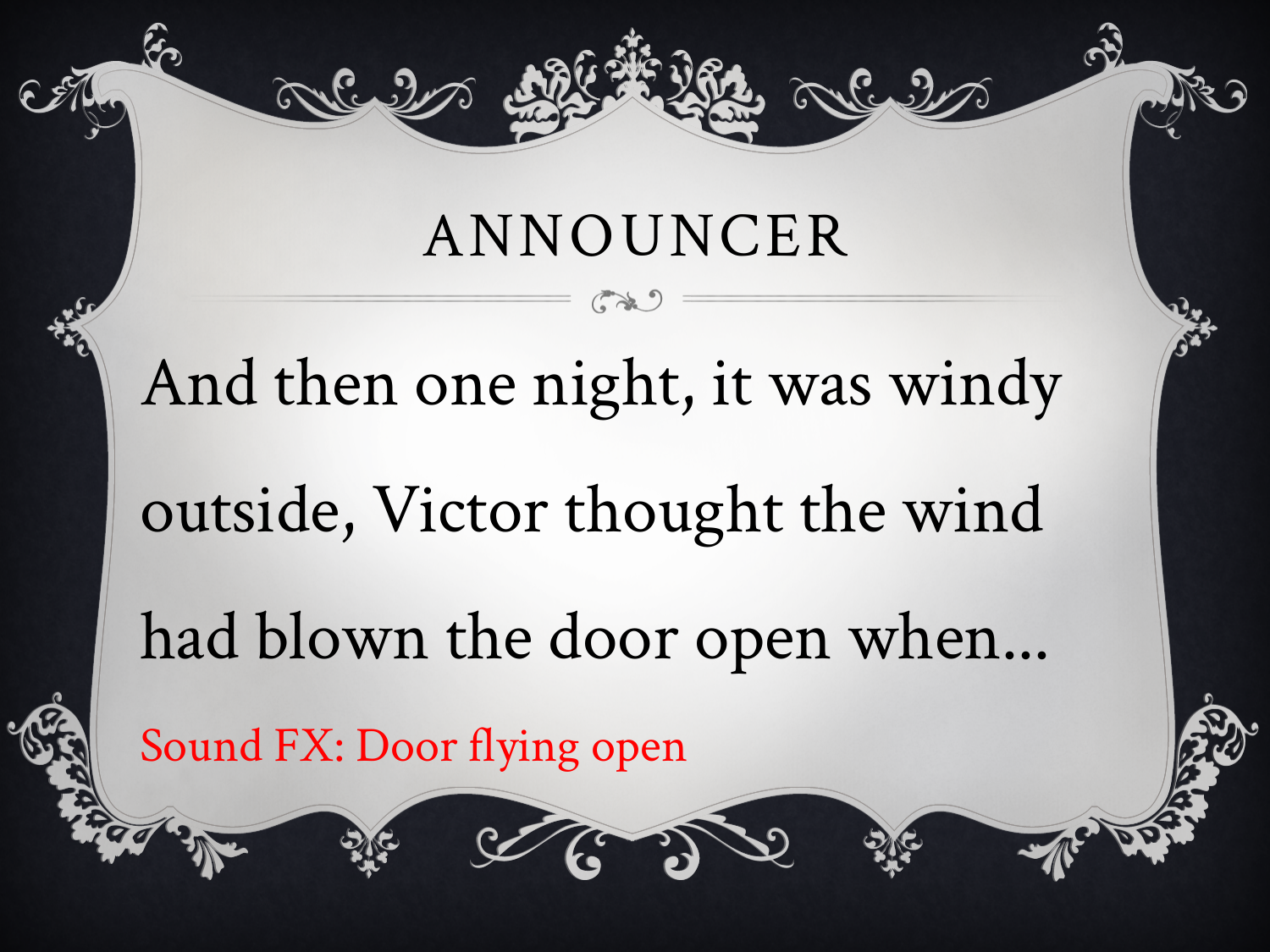

# announcer
And then one night, it was windy outside, Victor thought the wind had blown the door open when...
Sound FX: Door flying open